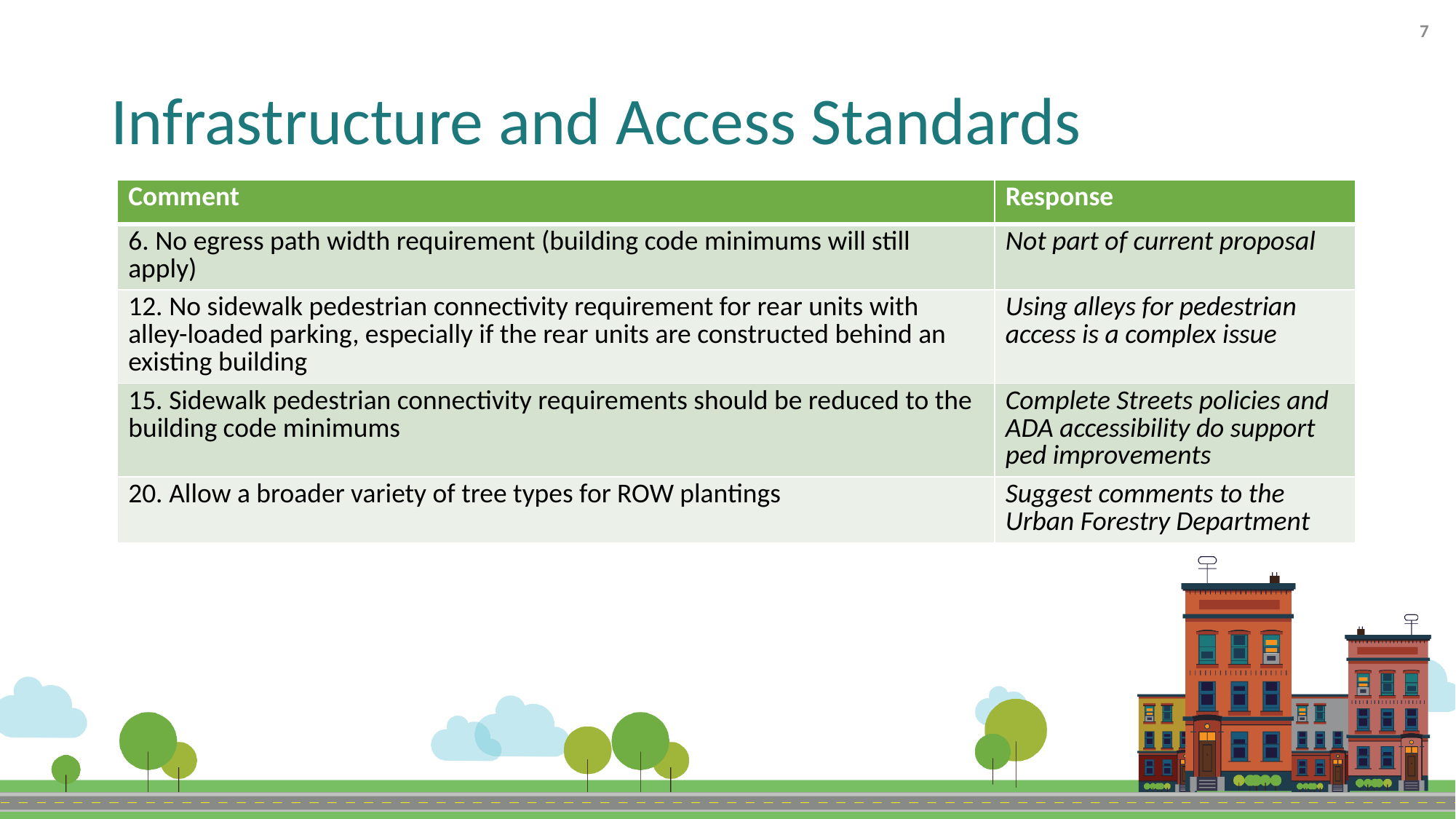

7
# Infrastructure and Access Standards
| Comment | Response |
| --- | --- |
| 6. No egress path width requirement (building code minimums will still apply) | Not part of current proposal |
| 12. No sidewalk pedestrian connectivity requirement for rear units with alley-loaded parking, especially if the rear units are constructed behind an existing building | Using alleys for pedestrian access is a complex issue |
| 15. Sidewalk pedestrian connectivity requirements should be reduced to the building code minimums | Complete Streets policies and ADA accessibility do support ped improvements |
| 20. Allow a broader variety of tree types for ROW plantings | Suggest comments to the Urban Forestry Department |